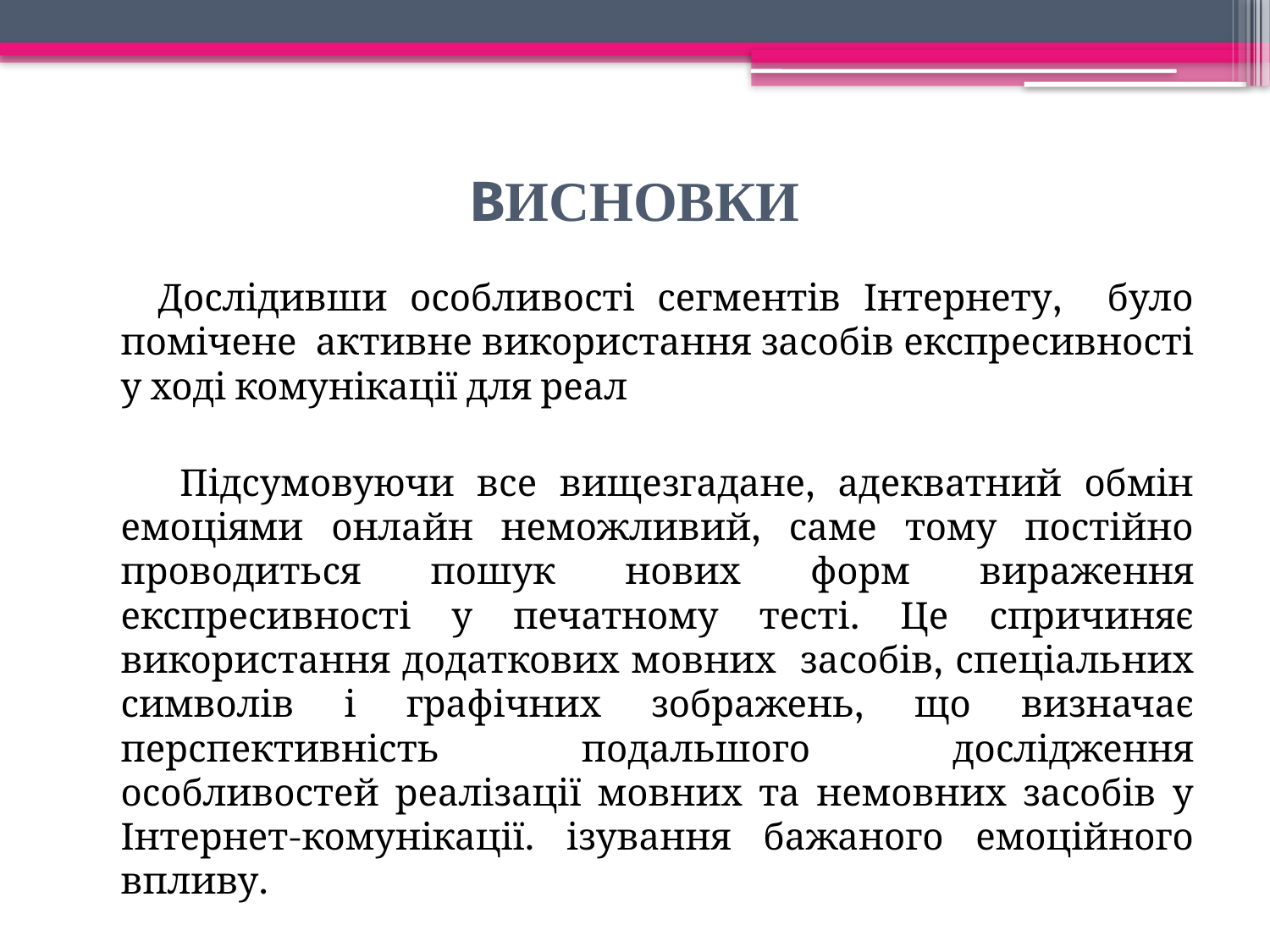

# ВИСНОВКИ
   Дослідивши особливості сегментів Інтернету,  було помічене  активне використання засобів експресивності у ході комунікації для реал

    Підсумовуючи все вищезгадане, адекватний обмін емоціями онлайн неможливий, саме тому постійно проводиться пошук нових форм вираження експресивності у печатному тесті. Це спричиняє використання додаткових мовних  засобів, спеціальних символів і графічних зображень, що визначає перспективність подальшого дослідження особливостей реалізації мовних та немовних засобів у Інтернет-комунікації. ізування бажаного емоційного впливу.